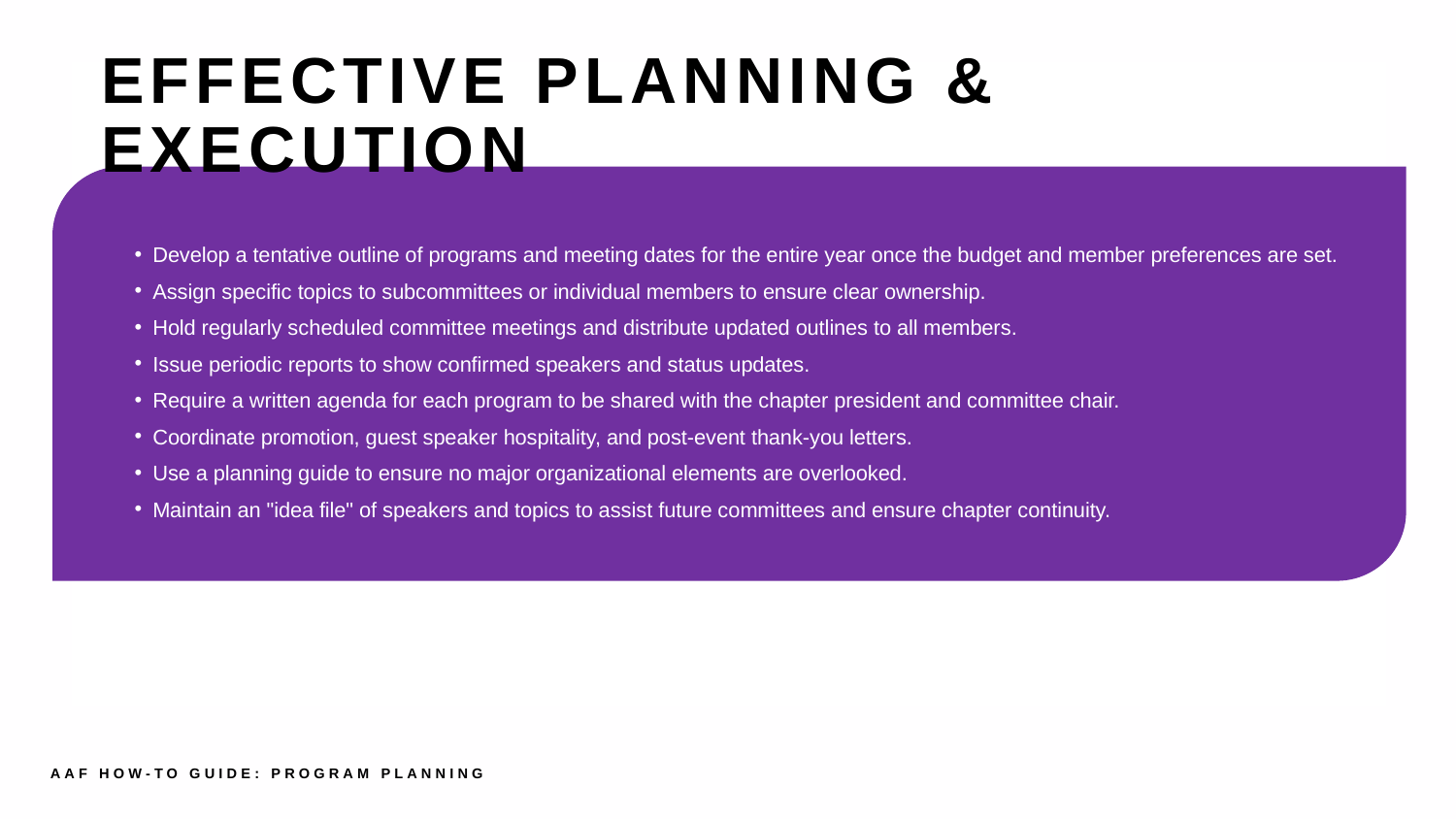

EFFECTIVE PLANNING & EXECUTION
Develop a tentative outline of programs and meeting dates for the entire year once the budget and member preferences are set.
Assign specific topics to subcommittees or individual members to ensure clear ownership.
Hold regularly scheduled committee meetings and distribute updated outlines to all members.
Issue periodic reports to show confirmed speakers and status updates.
Require a written agenda for each program to be shared with the chapter president and committee chair.
Coordinate promotion, guest speaker hospitality, and post-event thank-you letters.
Use a planning guide to ensure no major organizational elements are overlooked.
Maintain an "idea file" of speakers and topics to assist future committees and ensure chapter continuity.